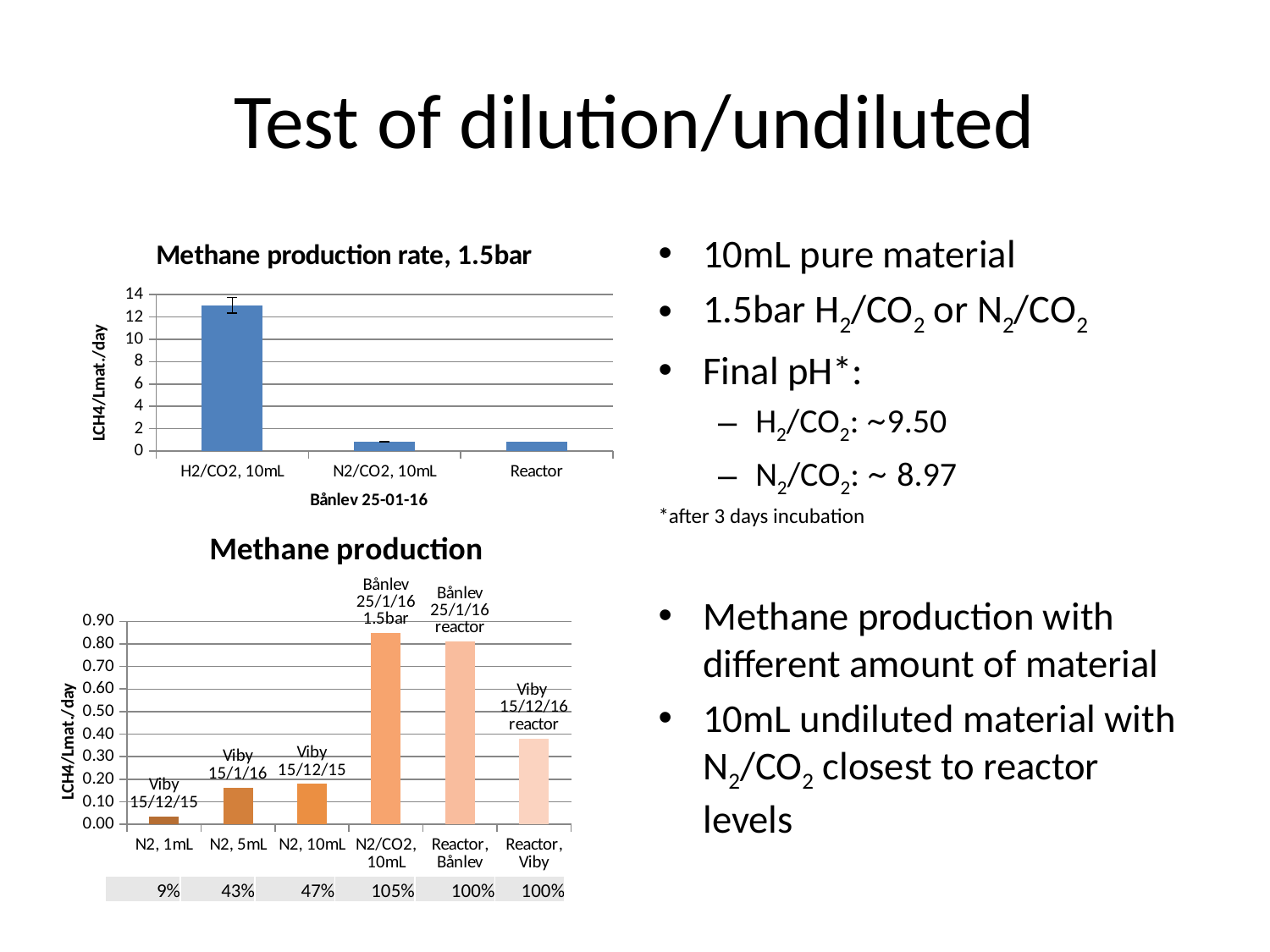

# Test of dilution/undiluted

### Chart: Methane production rate, 1.5bar

| Category | 1.5bar |
|---|---|
| H2/CO2, 10mL | 13.045932466760414 |
| N2/CO2, 10mL | 0.8469693377678568 |
| Reactor | 0.8104 |
10mL pure material
1.5bar H2/CO2 or N2/CO2
Final pH*:
H2/CO2: ~9.50
N2/CO2: ~ 8.97
*after 3 days incubation

Methane production with different amount of material
10mL undiluted material with N2/CO2 closest to reactor levels

### Chart: Methane production

| Category |  |
|---|---|
| N2, 1mL | 0.03556616372752888 |
| N2, 5mL | 0.16320389643156594 |
| N2, 10mL | 0.17881162761471892 |
| N2/CO2, 10mL | 0.8469693377678568 |
| Reactor, Bånlev | 0.8104 |
| Reactor, Viby | 0.3812 |
| 9% | 43% | 47% | 105% | 100% | 100% |
| --- | --- | --- | --- | --- | --- |